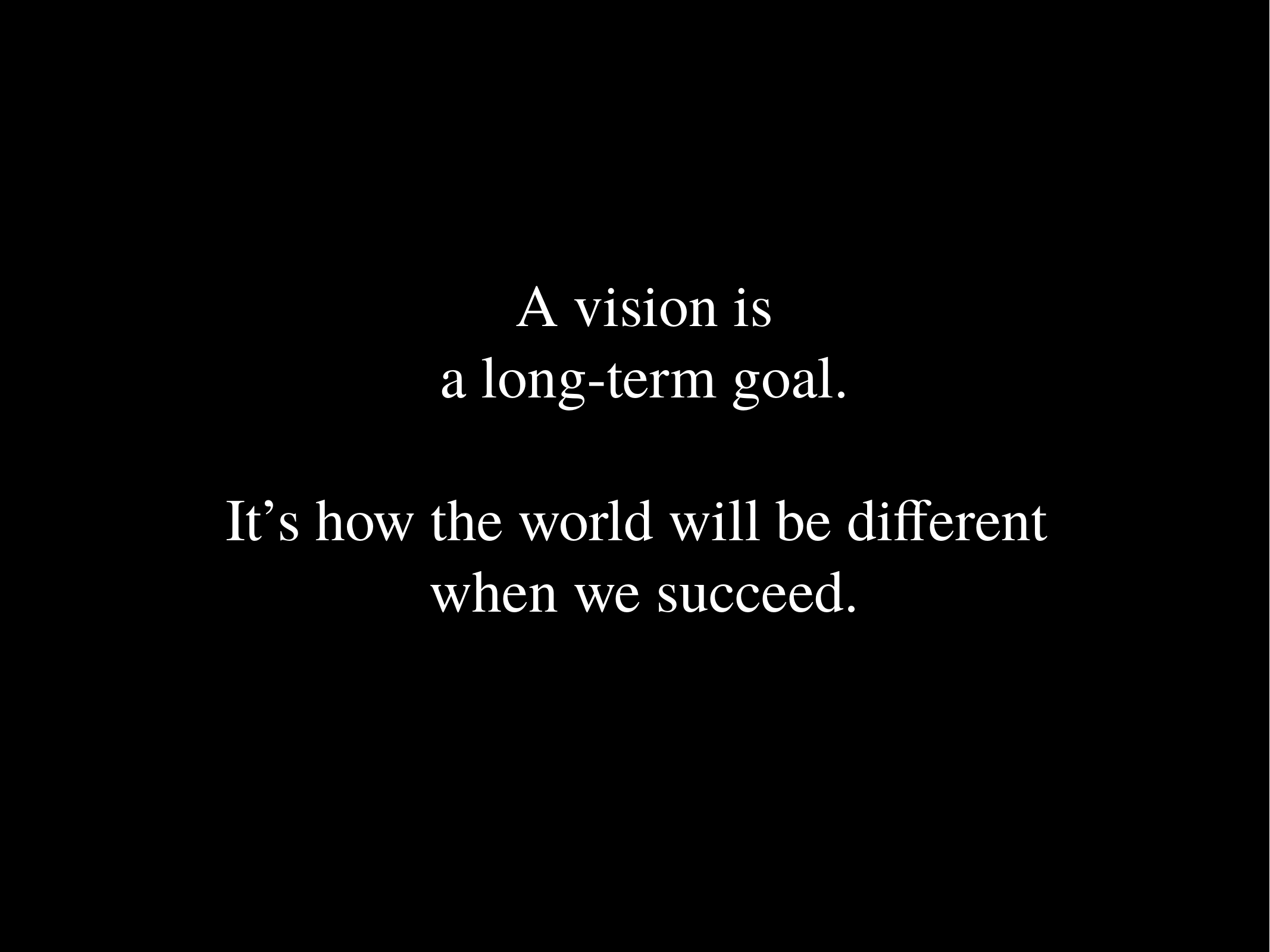

A vision is
a long-term goal.

It’s how the world will be different
when we succeed.